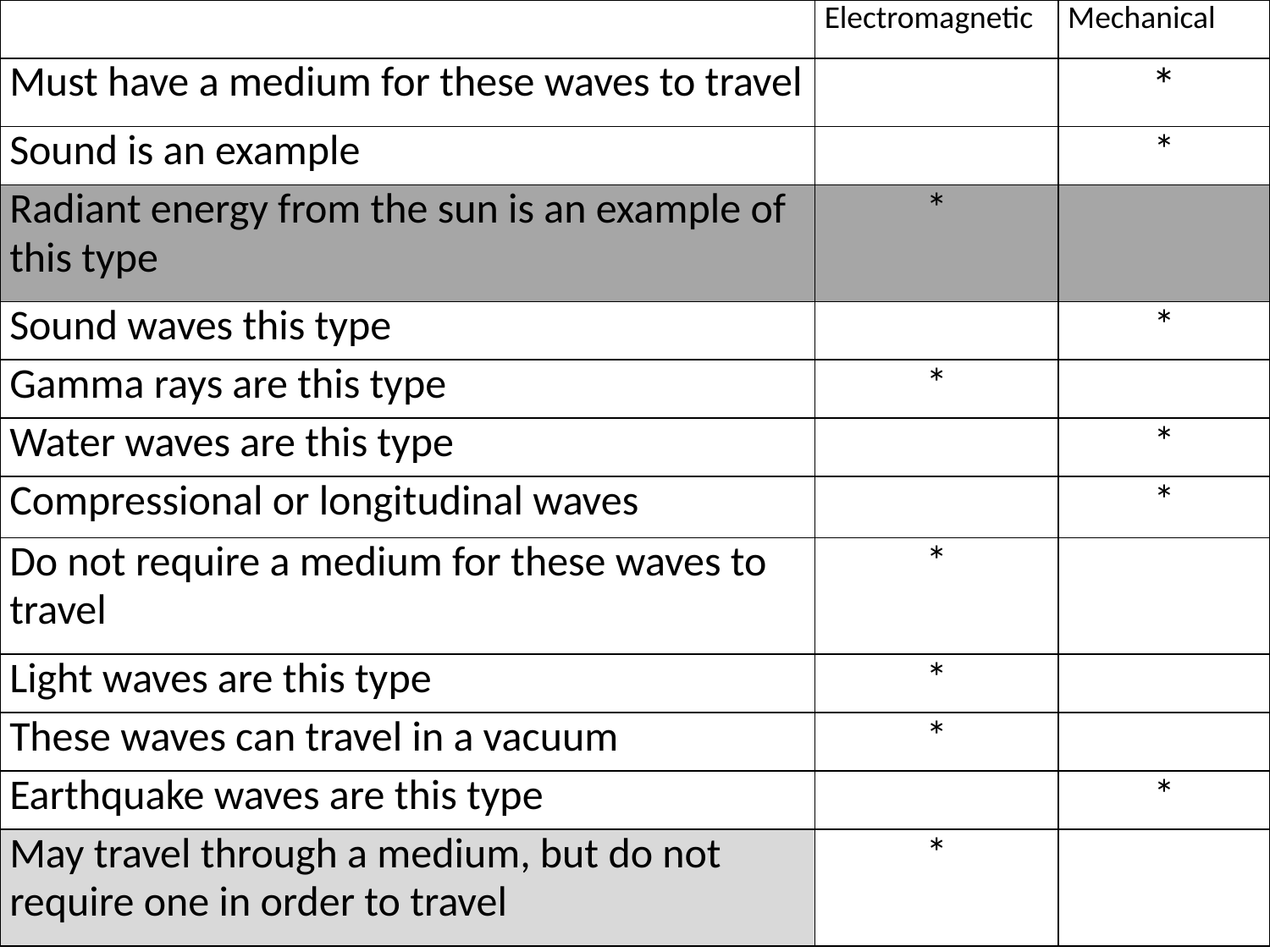

|  | Electromagnetic | Mechanical |
| --- | --- | --- |
| Must have a medium for these waves to travel |  | \* |
| Sound is an example |  | \* |
| Radiant energy from the sun is an example of this type | \* |  |
| Sound waves this type |  | \* |
| Gamma rays are this type | \* |  |
| Water waves are this type |  | \* |
| Compressional or longitudinal waves |  | \* |
| Do not require a medium for these waves to travel | \* |  |
| Light waves are this type | \* |  |
| These waves can travel in a vacuum | \* |  |
| Earthquake waves are this type |  | \* |
| May travel through a medium, but do not require one in order to travel | \* |  |